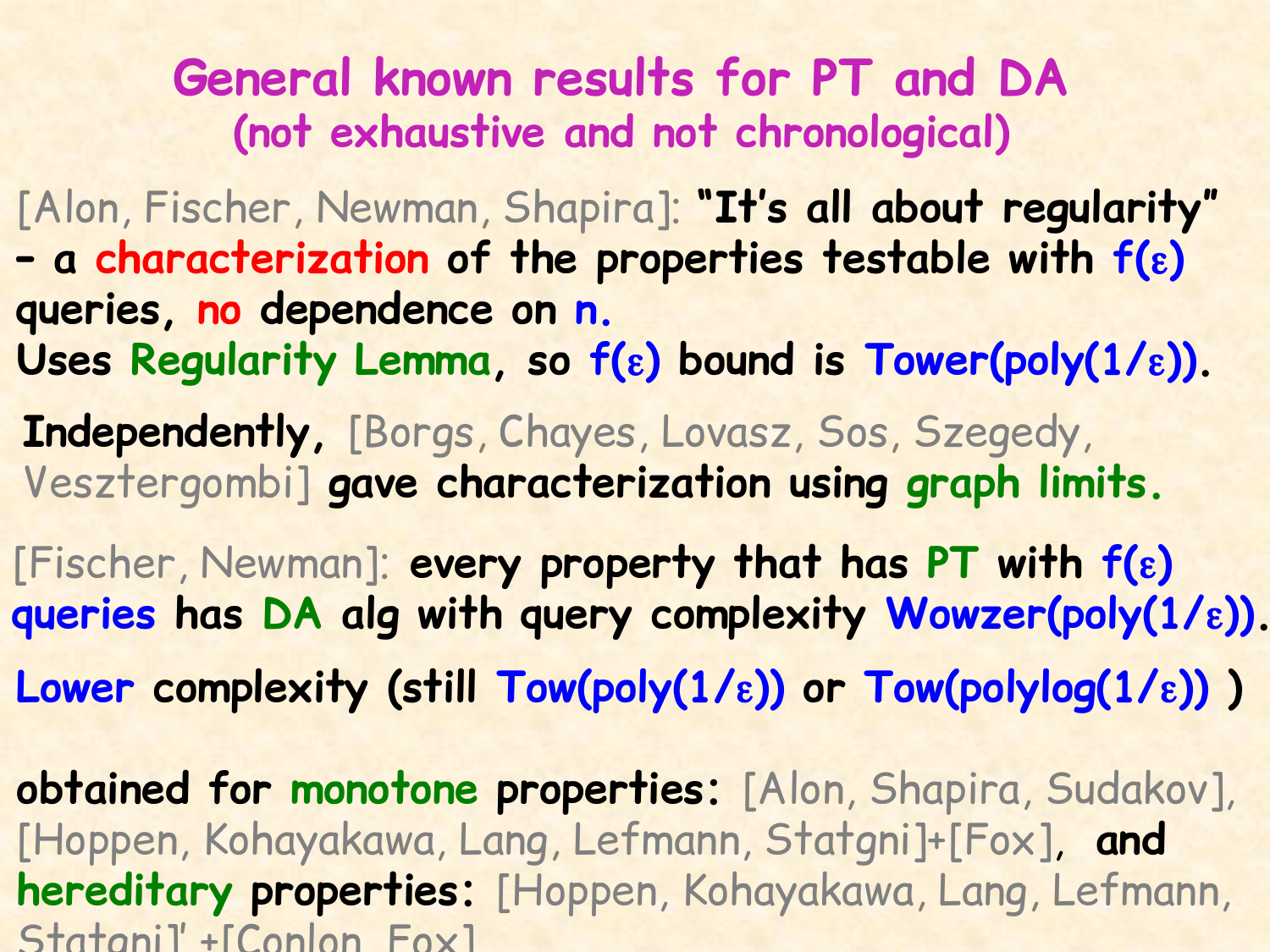

# General known results for PT and DA (not exhaustive and not chronological)
[Alon, Fischer, Newman, Shapira]: “It’s all about regularity” – a characterization of the properties testable with f(ε) queries, no dependence on n.
Uses Regularity Lemma, so f(ε) bound is Tower(poly(1/ε)).
Independently, [Borgs, Chayes, Lovasz, Sos, Szegedy, Vesztergombi] gave characterization using graph limits.
[Fischer, Newman]: every property that has PT with f(ε) queries has DA alg with query complexity Wowzer(poly(1/ε)).
Lower complexity (still Tow(poly(1/ε)) or Tow(polylog(1/ε)) )
obtained for monotone properties: [Alon, Shapira, Sudakov], [Hoppen, Kohayakawa, Lang, Lefmann, Statgni]+[Fox],  and hereditary properties: [Hoppen, Kohayakawa, Lang, Lefmann, Statgni]’ +[Conlon, Fox]